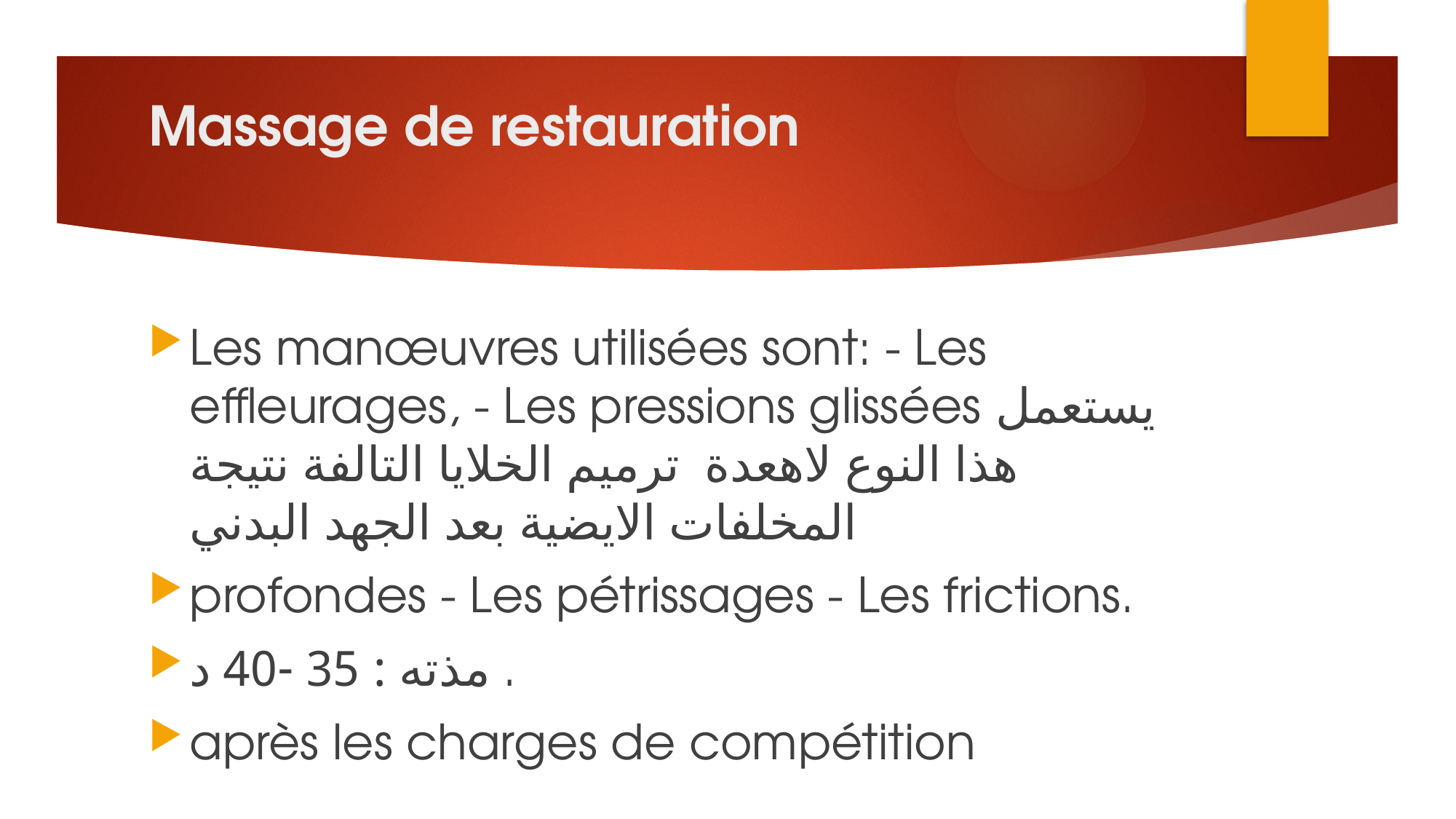

# Massage de restauration
Les manœuvres utilisées sont: - Les effleurages, - Les pressions glissées يستعمل هذا النوع لاهعدة  ترميم الخلايا التالفة نتيجة المخلفات الايضية بعد الجهد البدني
profondes - Les pétrissages - Les frictions.
مذته : 35 -40 د .
après les charges de compétition